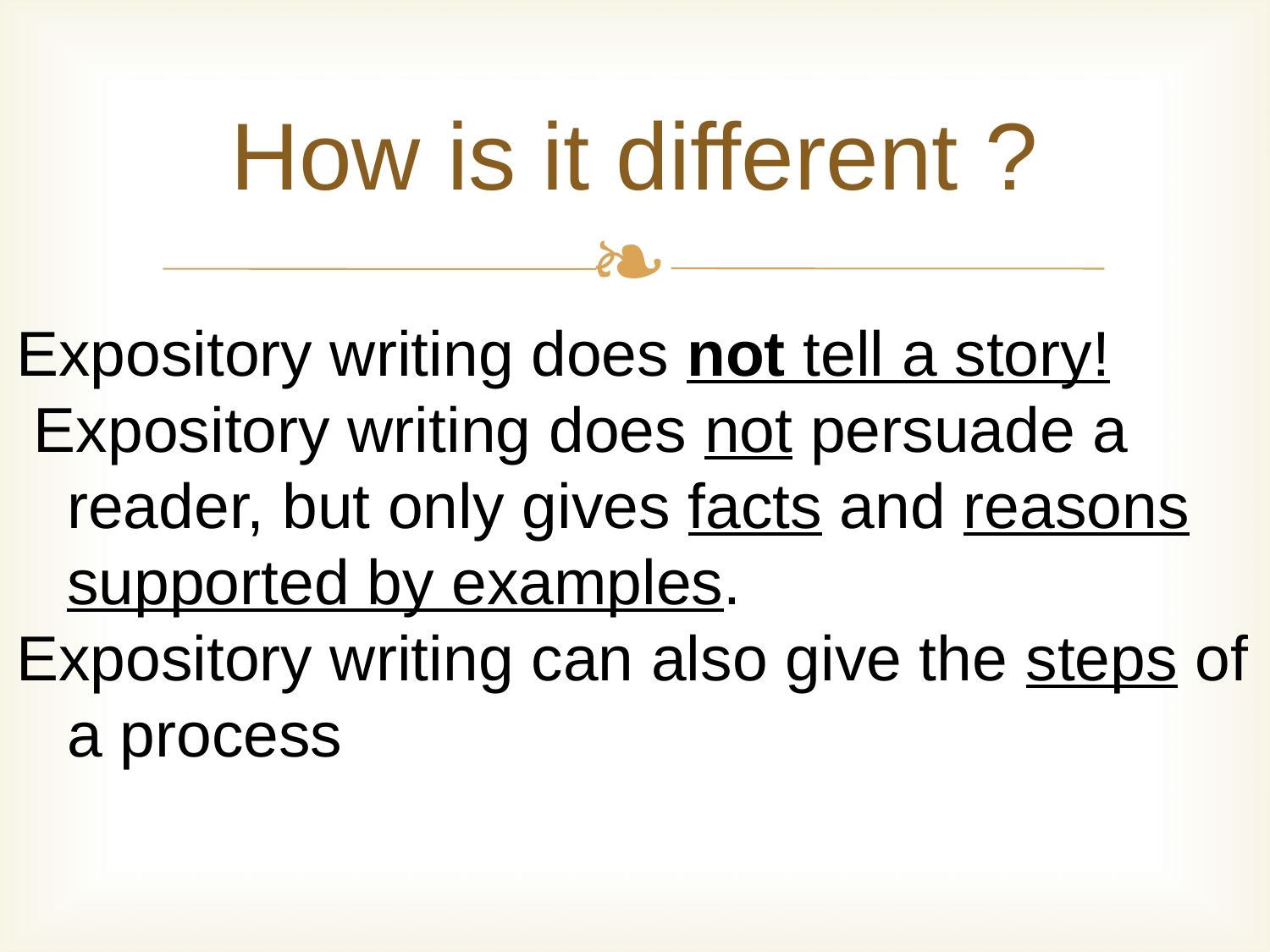

How is it different ?
Expository writing does not tell a story!
 Expository writing does not persuade a reader, but only gives facts and reasons supported by examples.
Expository writing can also give the steps of a process